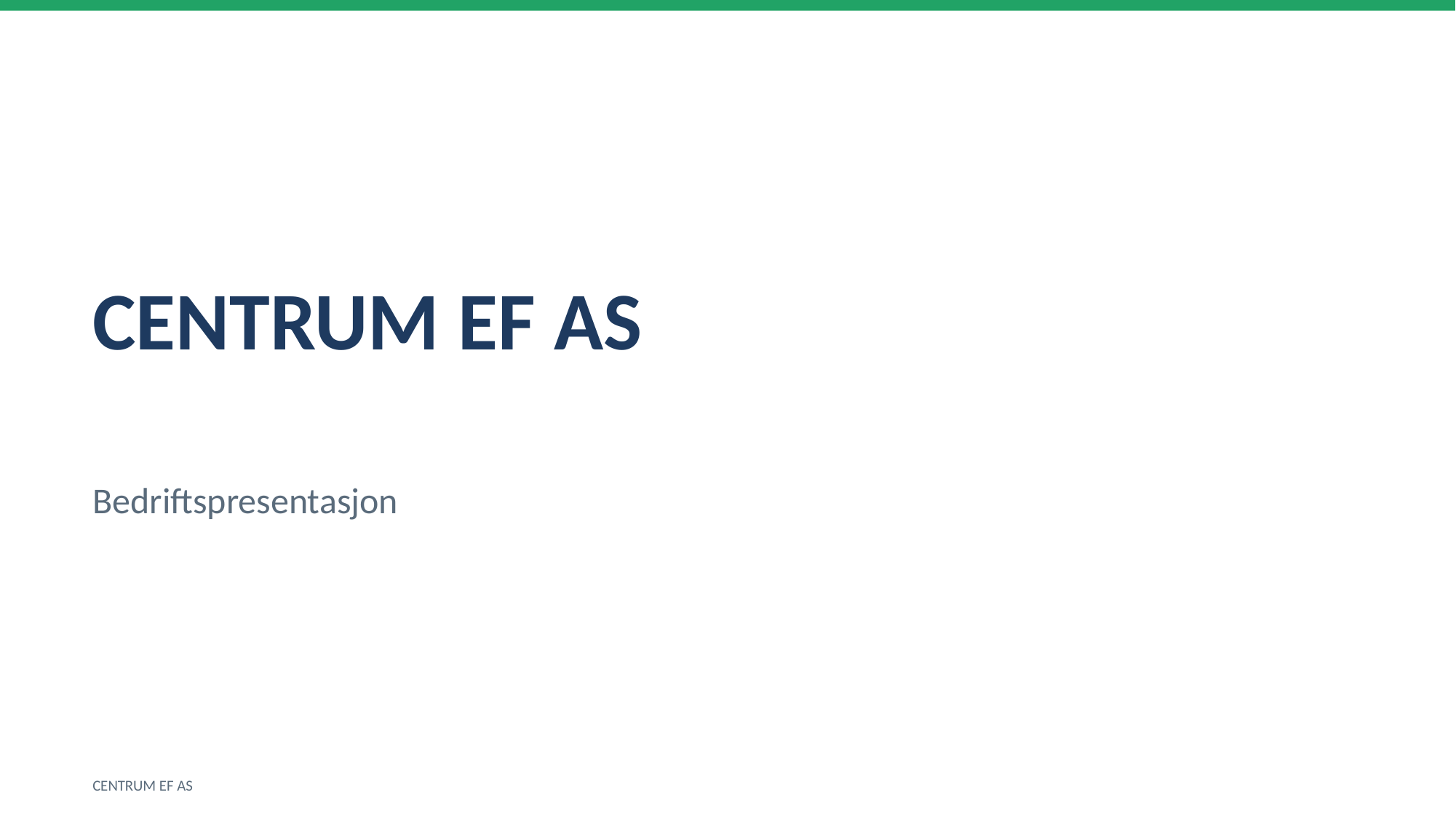

CENTRUM EF AS
Bedriftspresentasjon
CENTRUM EF AS